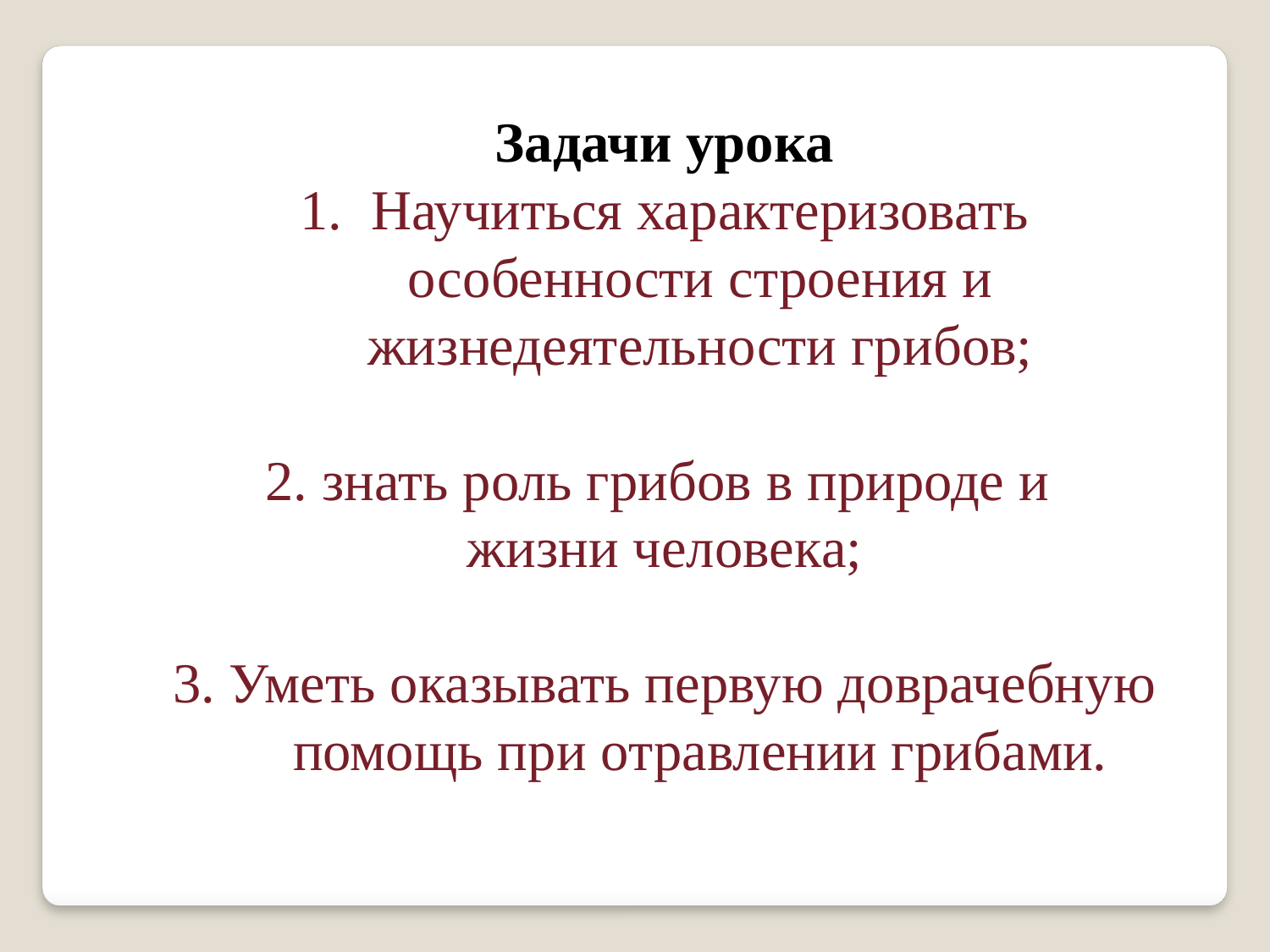

Задачи урока
Научиться характеризовать особенности строения и жизнедеятельности грибов;

2. знать роль грибов в природе и
жизни человека;

3. Уметь оказывать первую доврачебную помощь при отравлении грибами.